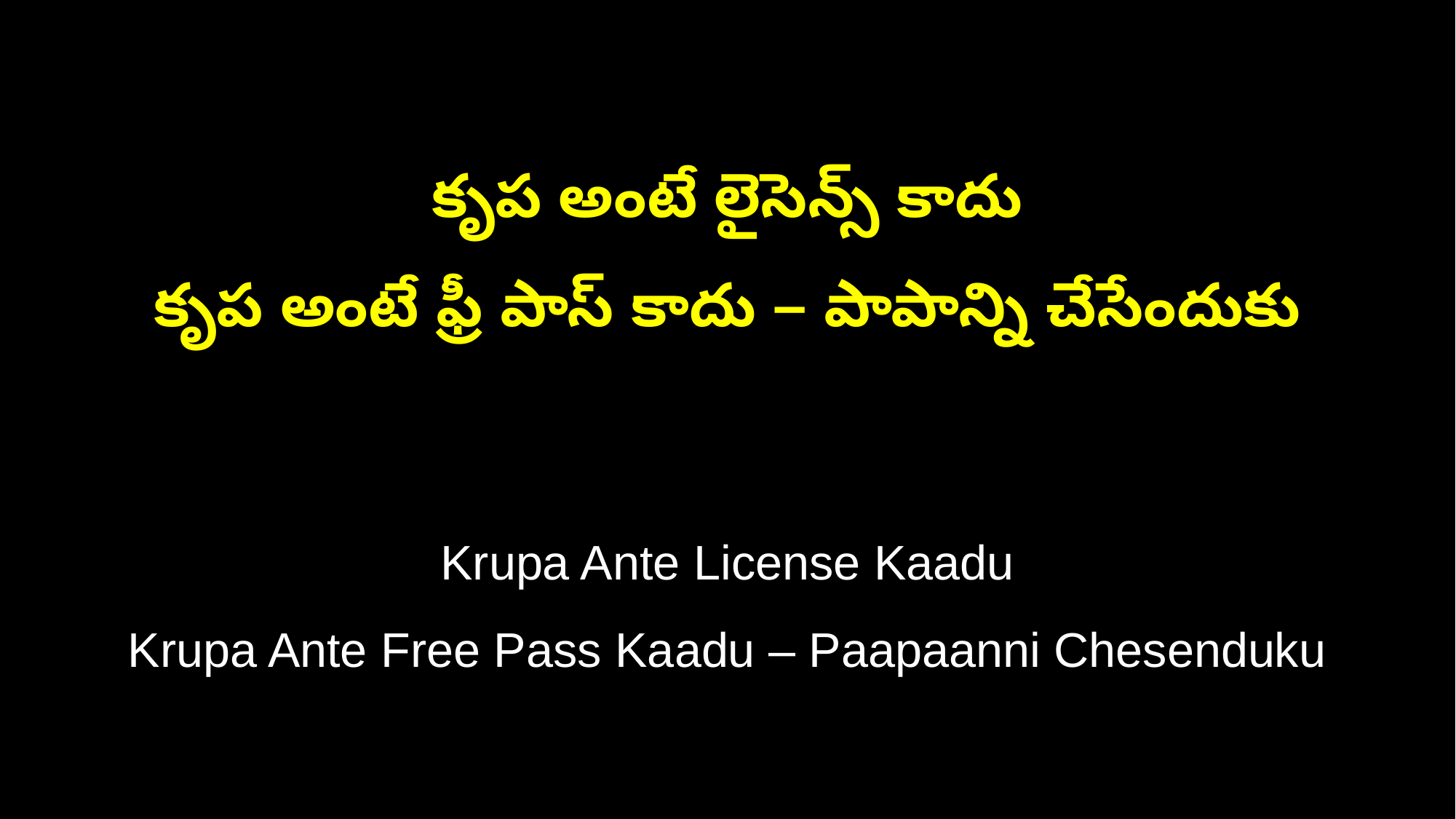

కృప అంటే లైసెన్స్ కాదు
కృప అంటే ఫ్రీ పాస్ కాదు – పాపాన్ని చేసేందుకు
Krupa Ante License Kaadu
Krupa Ante Free Pass Kaadu – Paapaanni Chesenduku